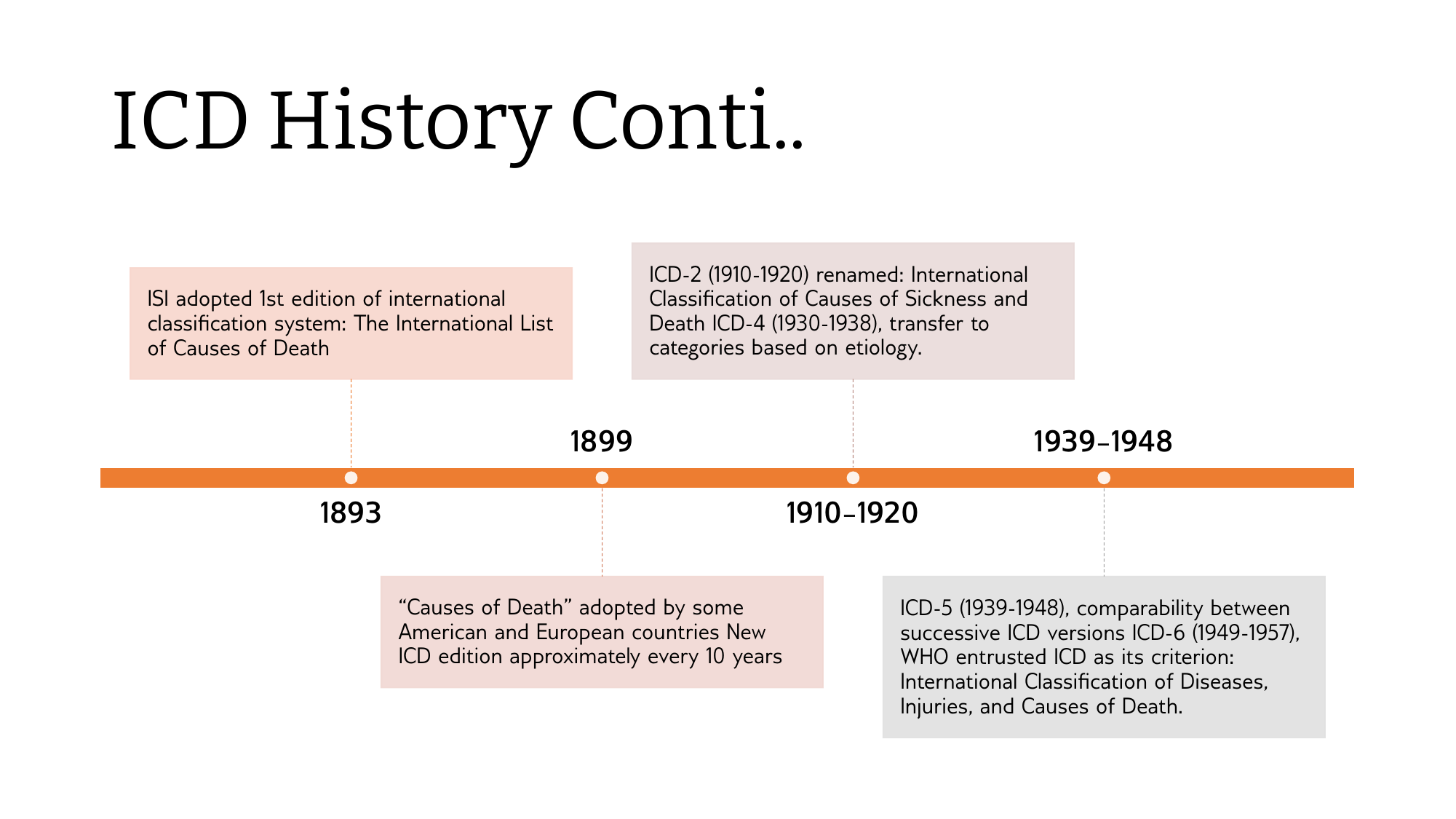

# ICD History Conti..
1893
ISI adopted 1st edition of international classification system: The International List of Causes of Death
1899
“Causes of Death” adopted by some American and European countries New ICD edition approximately every 10 years
1910–1920
ICD-2 (1910-1920) renamed: International Classification of Causes of Sickness and Death ICD-4 (1930-1938), transfer to categories based on etiology.
1939–1948
ICD-5 (1939-1948), comparability between successive ICD versions ICD-6 (1949-1957), WHO entrusted ICD as its criterion: International Classification of Diseases, Injuries, and Causes of Death.